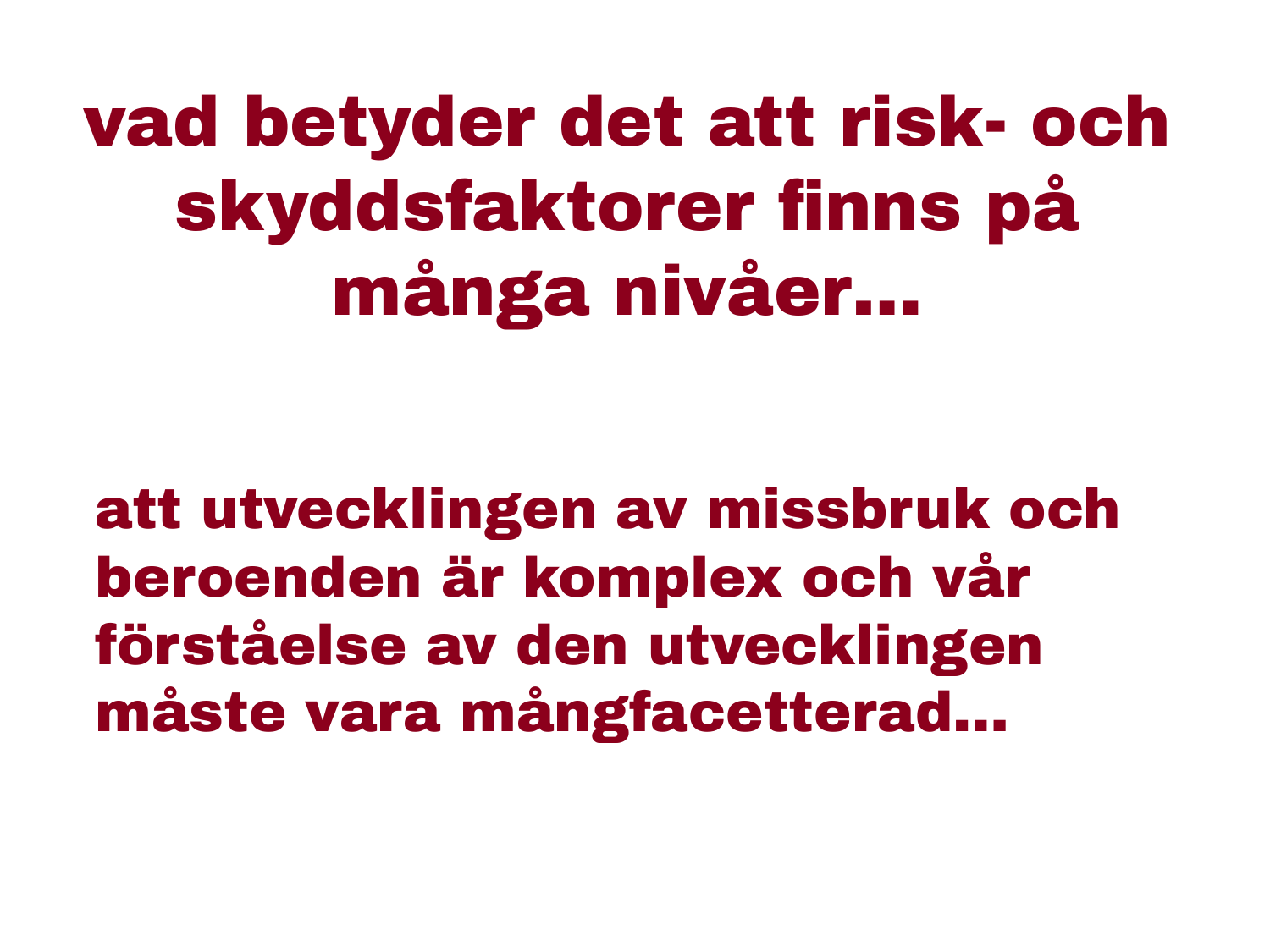

# vad betyder det att risk- och skyddsfaktorer finns på många nivåer…
att utvecklingen av missbruk och beroenden är komplex och vår förståelse av den utvecklingen måste vara mångfacetterad…